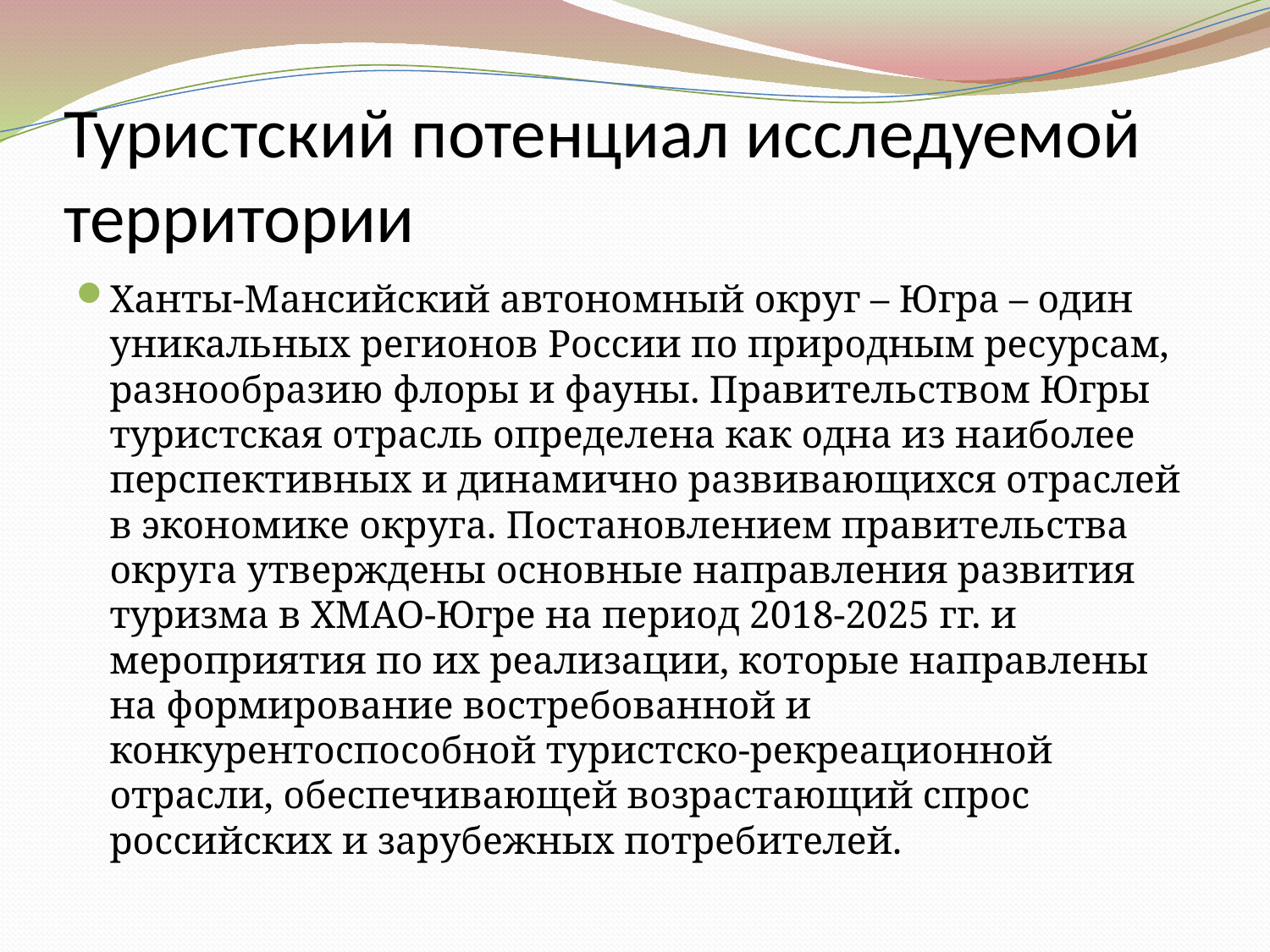

# Туристский потенциал исследуемой территории
Ханты-Мансийский автономный округ – Югра – один уникальных регионов России по природным ресурсам, разнообразию флоры и фауны. Правительством Югры туристская отрасль определена как одна из наиболее перспективных и динамично развивающихся отраслей в экономике округа. Постановлением правительства округа утверждены основные направления развития туризма в ХМАО-Югре на период 2018-2025 гг. и мероприятия по их реализации, которые направлены на формирование востребованной и конкурентоспособной туристско-рекреационной отрасли, обеспечивающей возрастающий спрос российских и зарубежных потребителей.